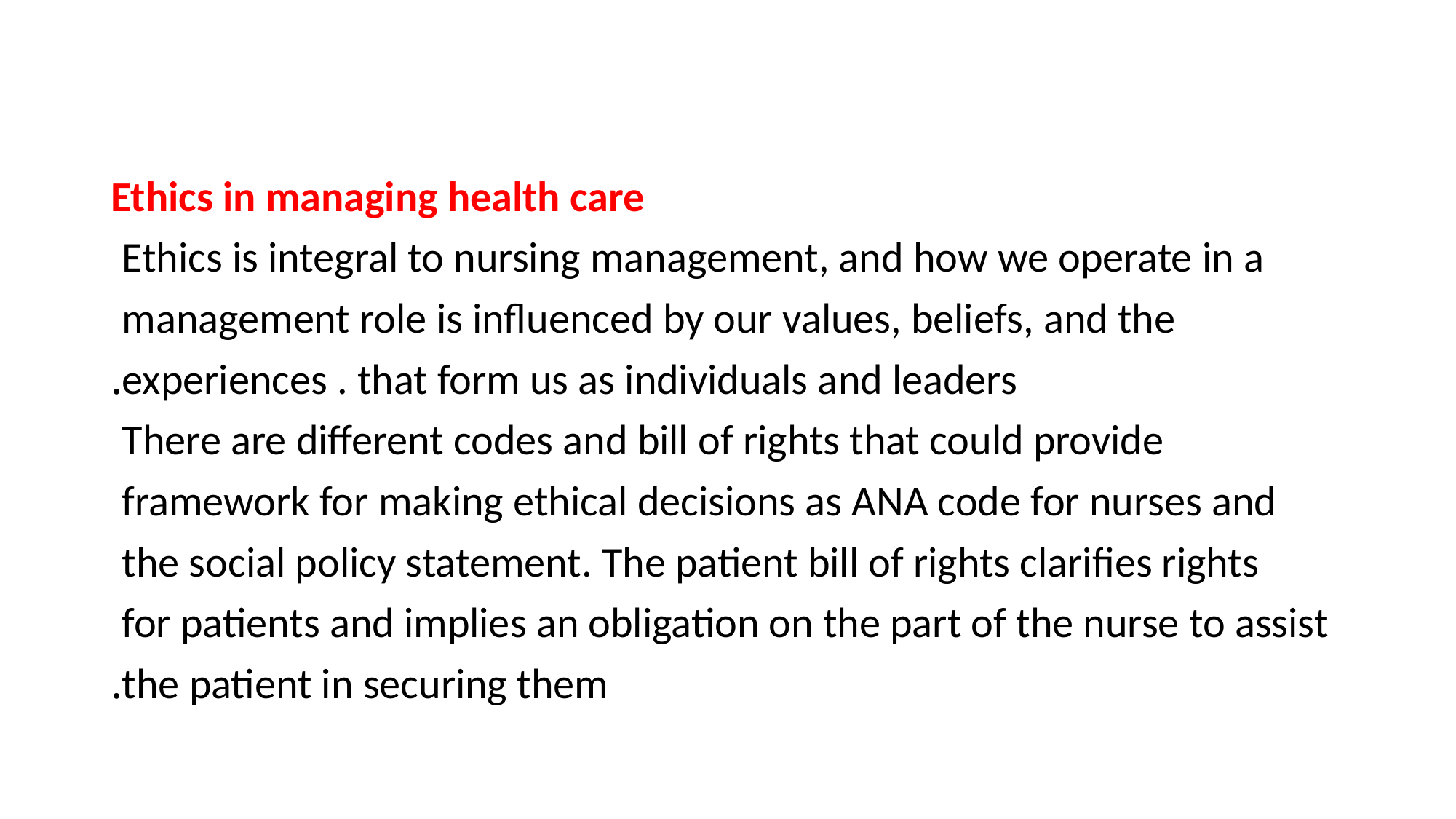

#
Ethics in managing health care
Ethics is integral to nursing management, and how we operate in a
management role is influenced by our values, beliefs, and the
experiences . that form us as individuals and leaders.
There are different codes and bill of rights that could provide
framework for making ethical decisions as ANA code for nurses and
the social policy statement. The patient bill of rights clarifies rights
for patients and implies an obligation on the part of the nurse to assist
the patient in securing them.